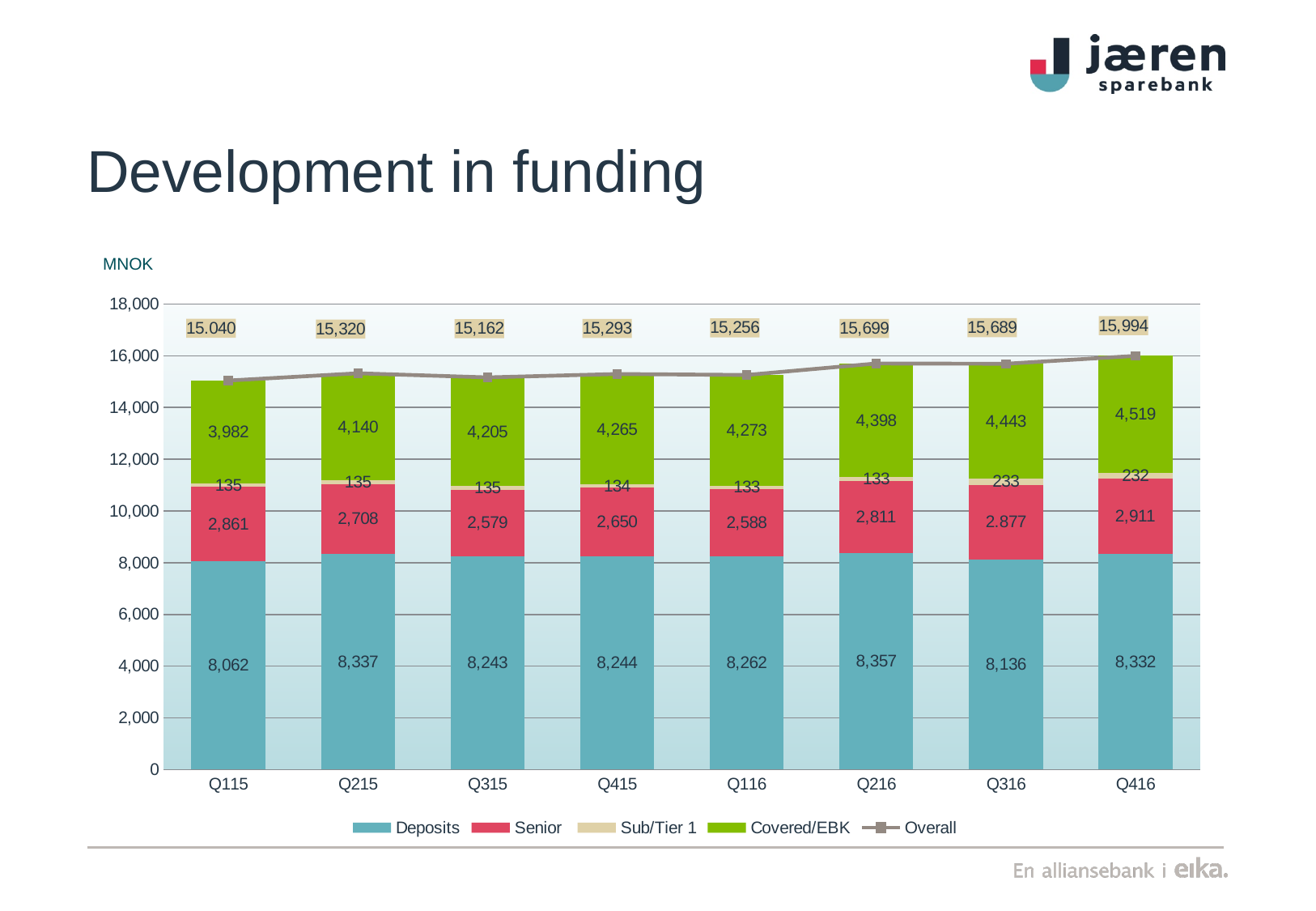

# Development in funding
MNOK

### Chart

| Category | Deposits | Senior  | Sub/Tier 1 | Covered/EBK | Overall |
|---|---|---|---|---|---|
| Q115 | 8062.0 | 2861.0 | 135.0 | 3982.0 | 15040.0 |
| Q215 | 8337.0 | 2708.0 | 135.0 | 4140.0 | 15320.0 |
| Q315 | 8243.0 | 2579.0 | 135.0 | 4205.0 | 15162.0 |
| Q415 | 8244.0 | 2650.0 | 134.0 | 4265.0 | 15293.0 |
| Q116 | 8262.0 | 2588.0 | 133.0 | 4273.0 | 15256.0 |
| Q216 | 8357.0 | 2811.0 | 133.0 | 4398.0 | 15699.0 |
| Q316 | 8136.0 | 2877.0 | 233.0 | 4443.0 | 15689.0 |
| Q416 | 8332.0 | 2911.0 | 232.0 | 4519.0 | 15994.0 |